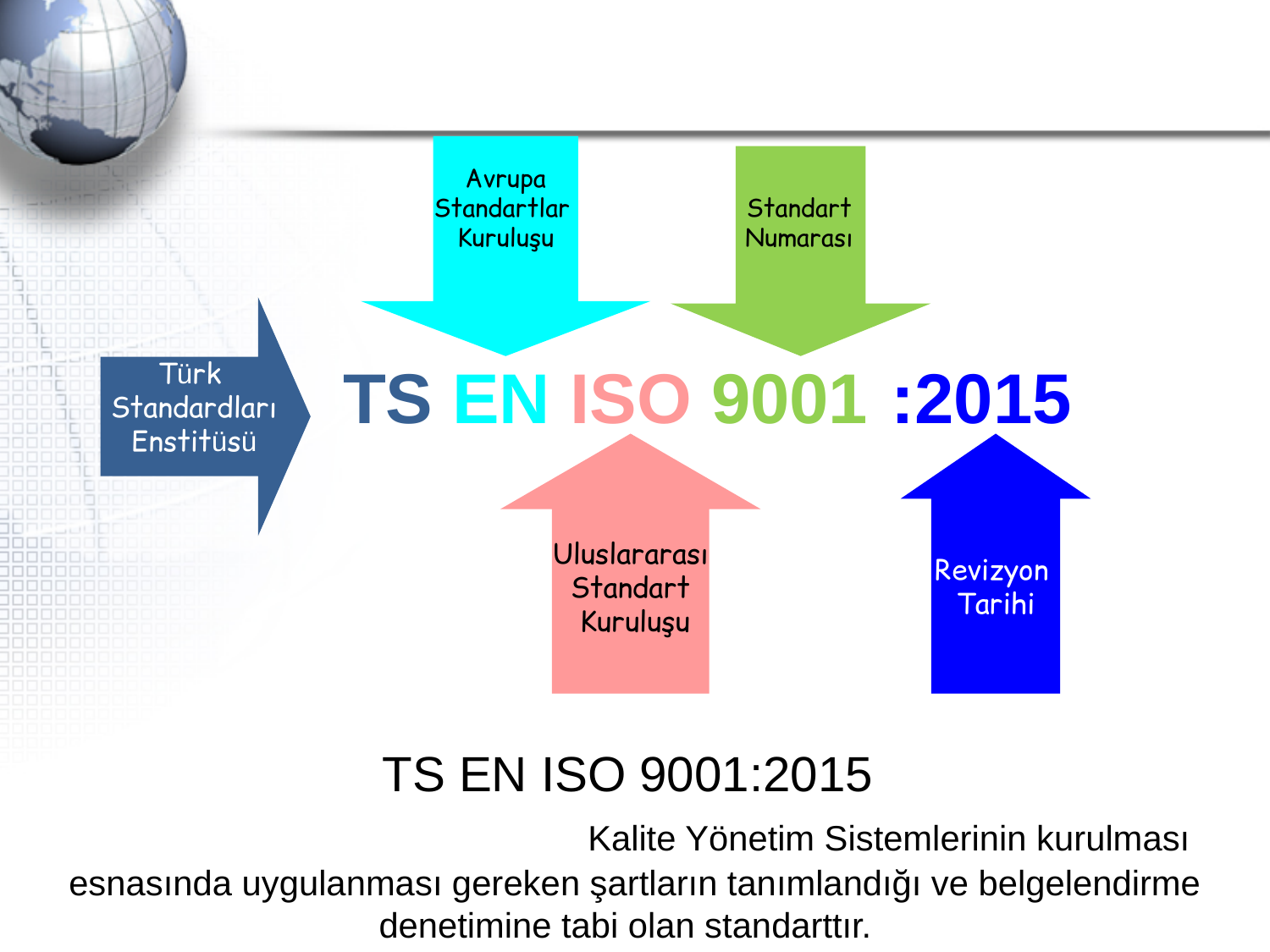

TS EN ISO 9001:2008  NEDİR?

Avrupa
Standartlar
Kuruluşu
Standart
Numarası

TS EN ISO 9001::2015
Türk
Standardları Enstitüsü
Uluslararası
Standart
 Kuruluşu
Revizyon
Tarihi

TS EN ISO 9001:2015
				Kalite Yönetim Sistemlerinin kurulması esnasında uygulanması gereken şartların tanımlandığı ve belgelendirme denetimine tabi olan standarttır.